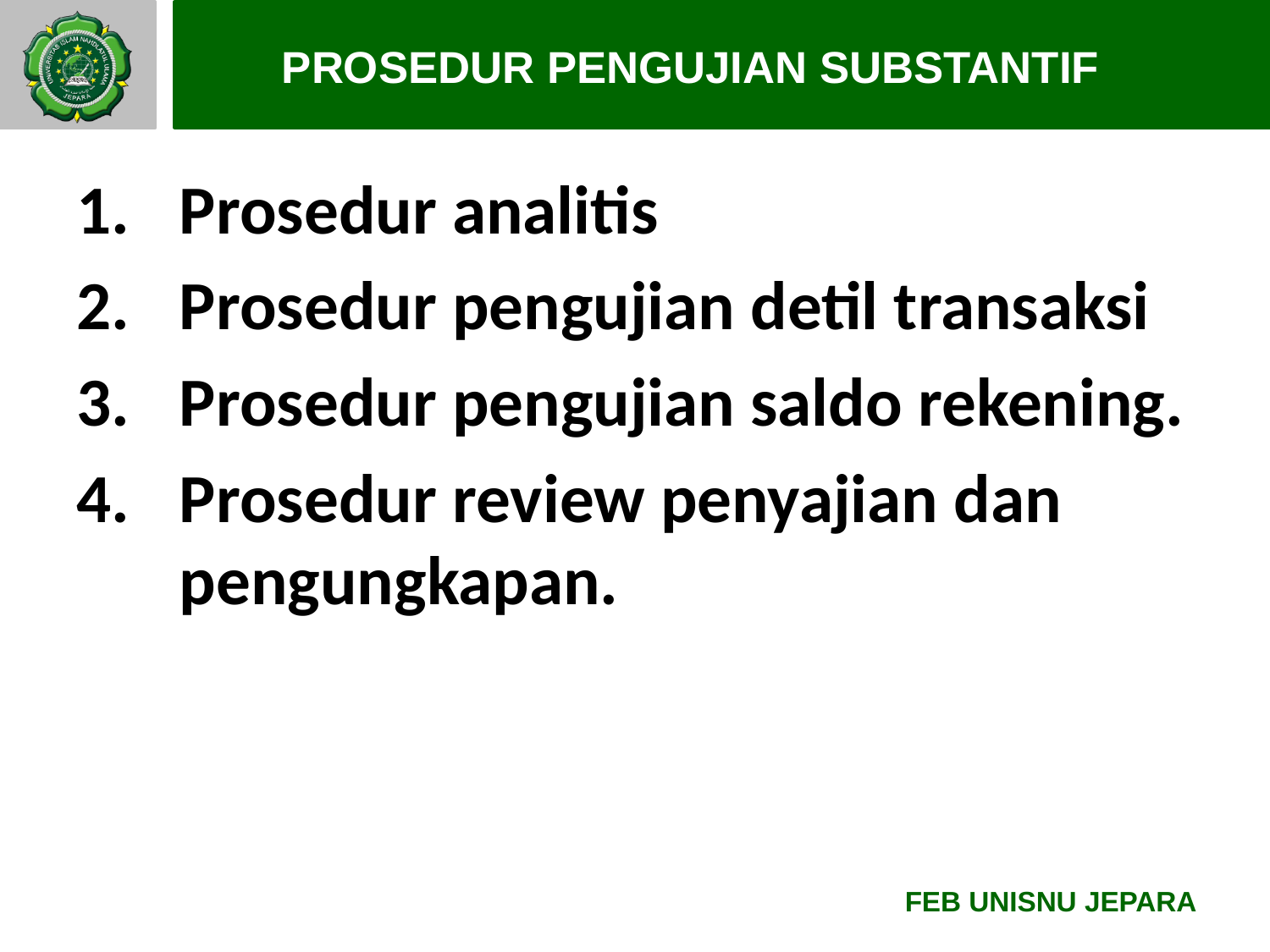

# PROSEDUR PENGUJIAN SUBSTANTIF
Prosedur analitis
Prosedur pengujian detil transaksi
Prosedur pengujian saldo rekening.
Prosedur review penyajian dan pengungkapan.